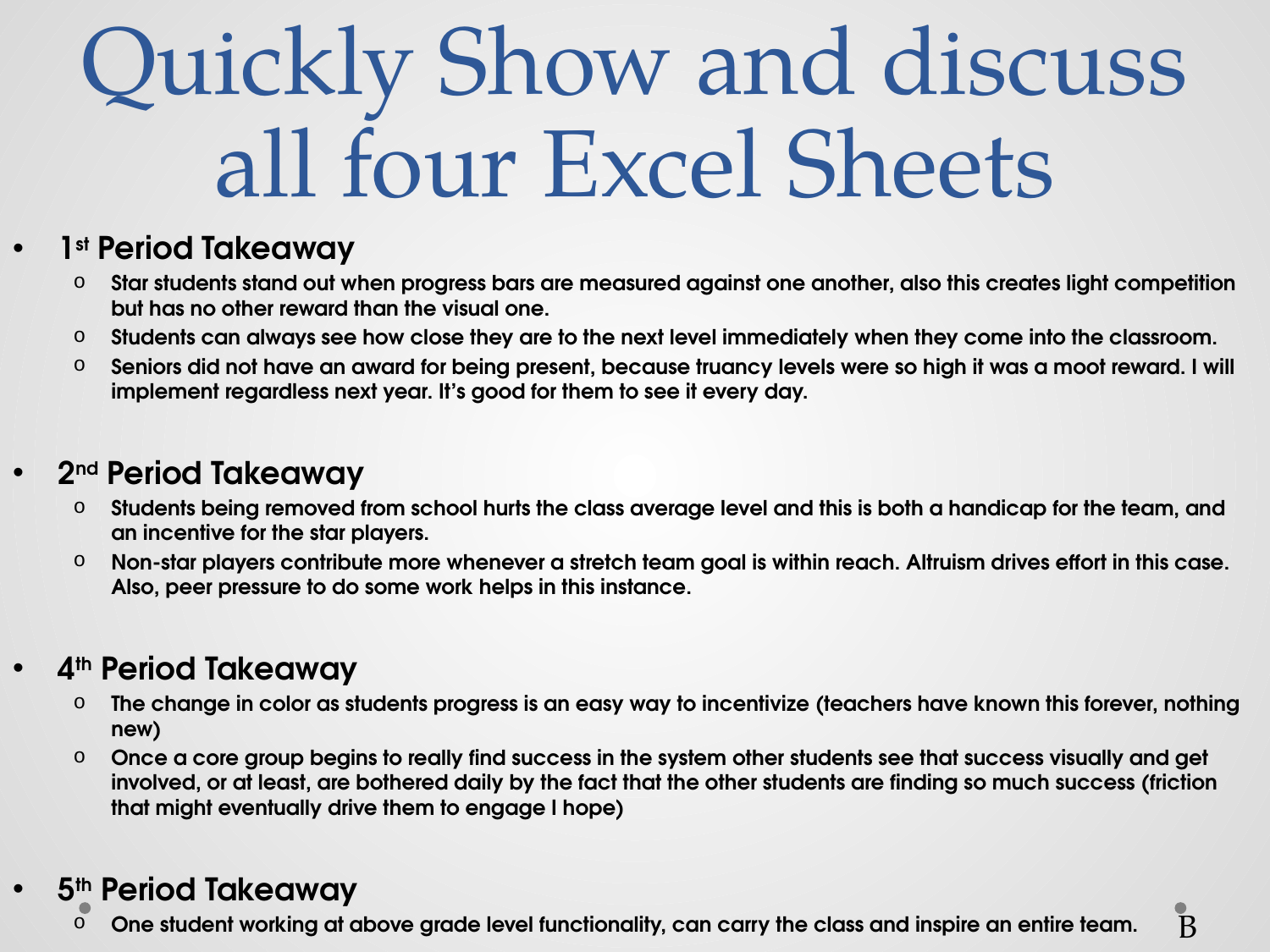

# Quickly Show and discuss all four Excel Sheets
1st Period Takeaway
Star students stand out when progress bars are measured against one another, also this creates light competition but has no other reward than the visual one.
Students can always see how close they are to the next level immediately when they come into the classroom.
Seniors did not have an award for being present, because truancy levels were so high it was a moot reward. I will implement regardless next year. It’s good for them to see it every day.

2nd Period Takeaway
Students being removed from school hurts the class average level and this is both a handicap for the team, and an incentive for the star players.
Non-star players contribute more whenever a stretch team goal is within reach. Altruism drives effort in this case. Also, peer pressure to do some work helps in this instance.

4th Period Takeaway
The change in color as students progress is an easy way to incentivize (teachers have known this forever, nothing new)
Once a core group begins to really find success in the system other students see that success visually and get involved, or at least, are bothered daily by the fact that the other students are finding so much success (friction that might eventually drive them to engage I hope)

5th Period Takeaway
One student working at above grade level functionality, can carry the class and inspire an entire team.

B